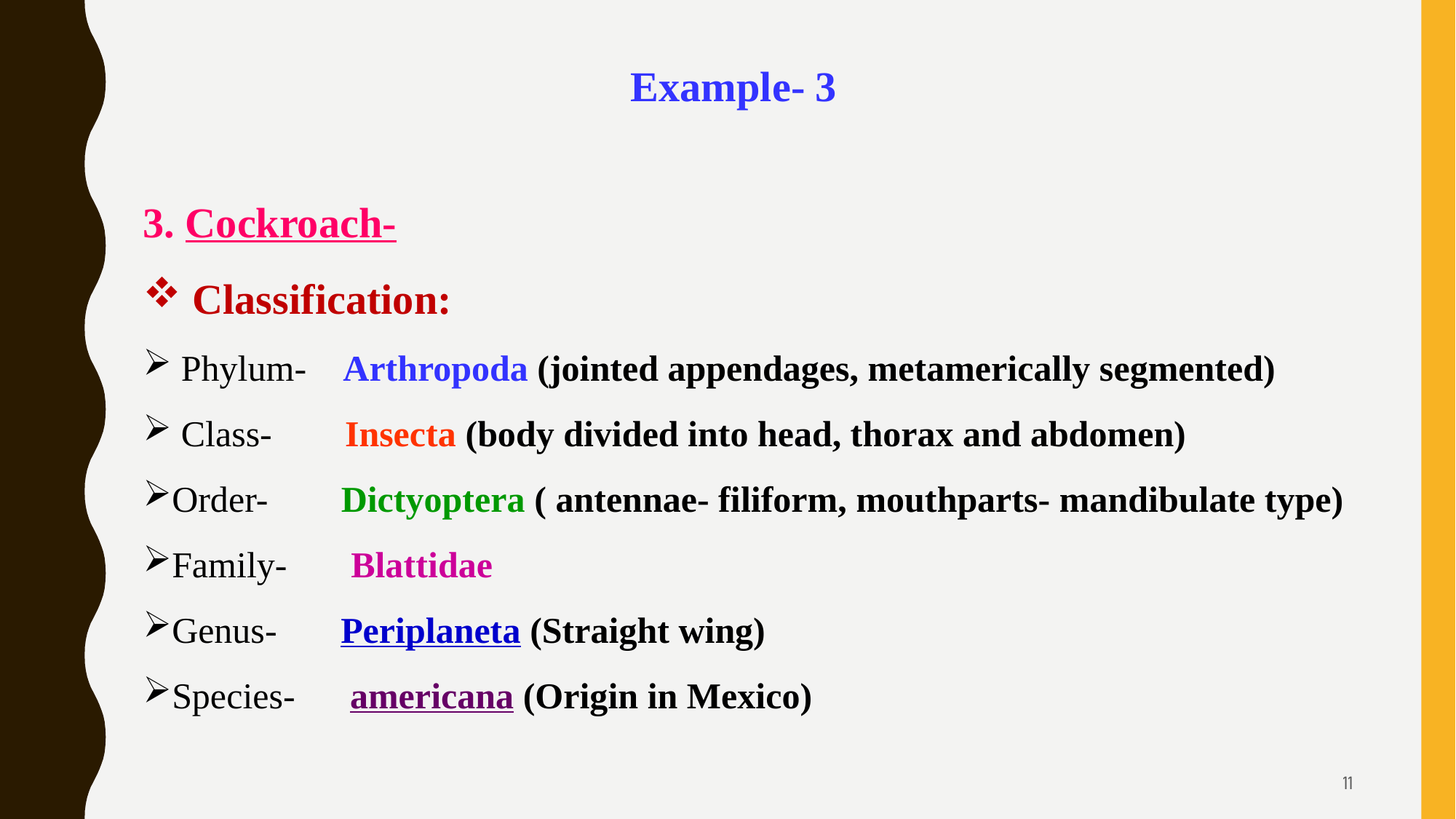

Example- 3
3. Cockroach-
 Classification:
 Phylum-    Arthropoda (jointed appendages, metamerically segmented)
 Class-        Insecta (body divided into head, thorax and abdomen)
Order-        Dictyoptera ( antennae- filiform, mouthparts- mandibulate type)
Family-       Blattidae
Genus-       Periplaneta (Straight wing)
Species-      americana (Origin in Mexico)

11